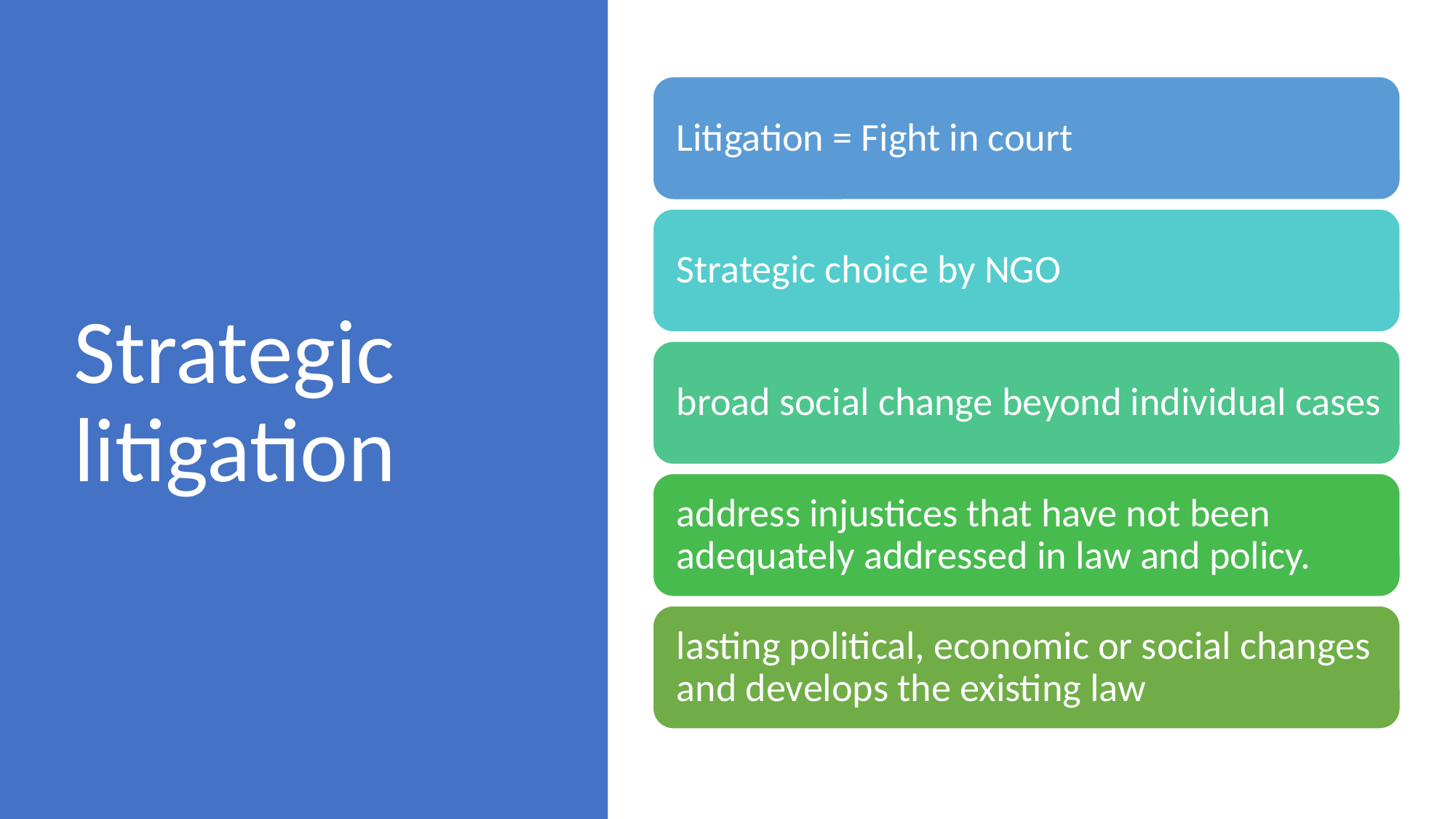

# Strategic litigation
Litigation = Fight in court
Strategic choice by NGO
broad social change beyond individual cases
address injustices that have not been adequately addressed in law and policy.
lasting political, economic or social changes and develops the existing law